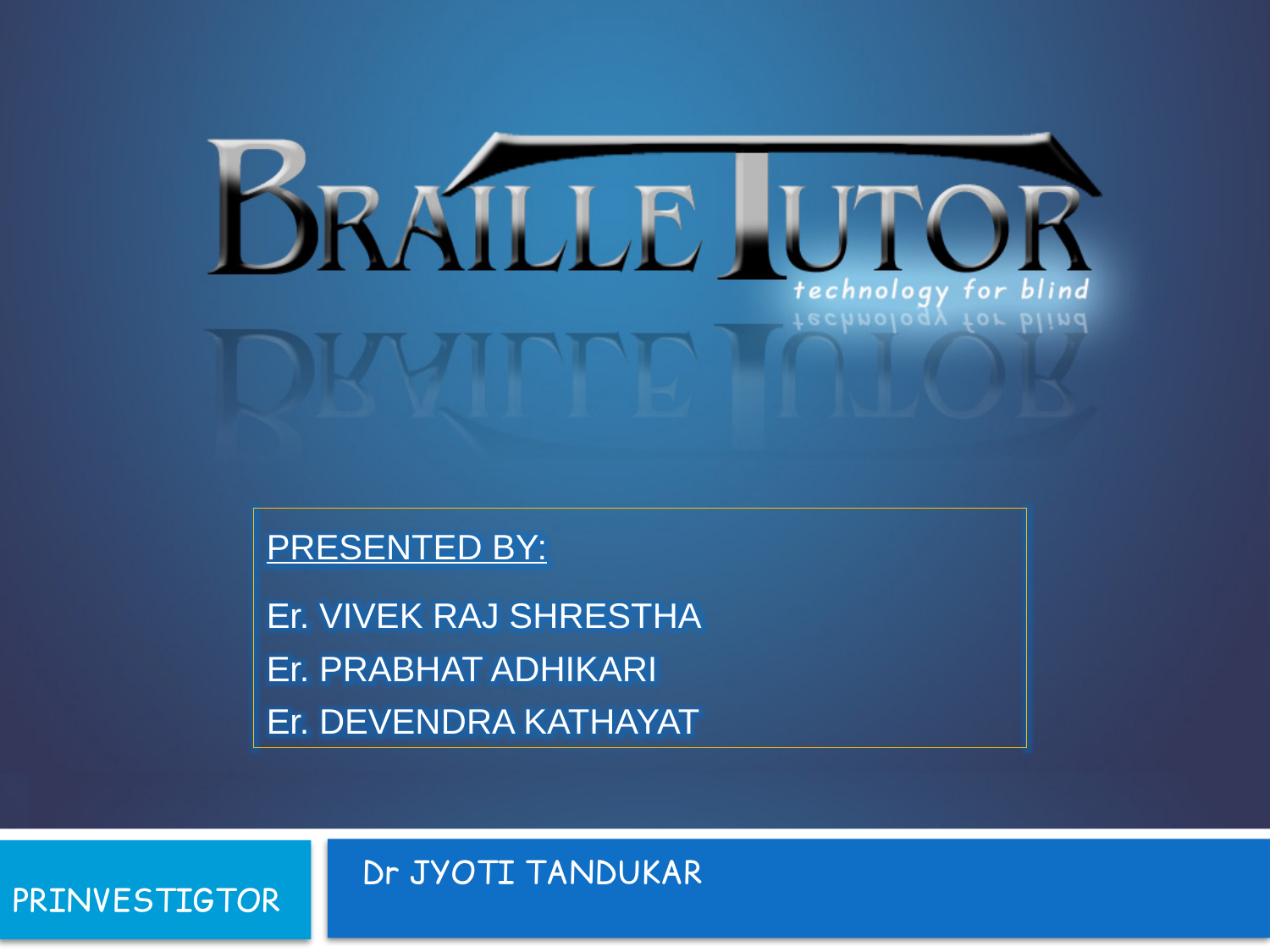

PRESENTED BY:

Er. VIVEK RAJ SHRESTHA
Er. PRABHAT ADHIKARI
Er. DEVENDRA KATHAYAT
 PRINVESTIGTOR
Dr JYOTI TANDUKAR